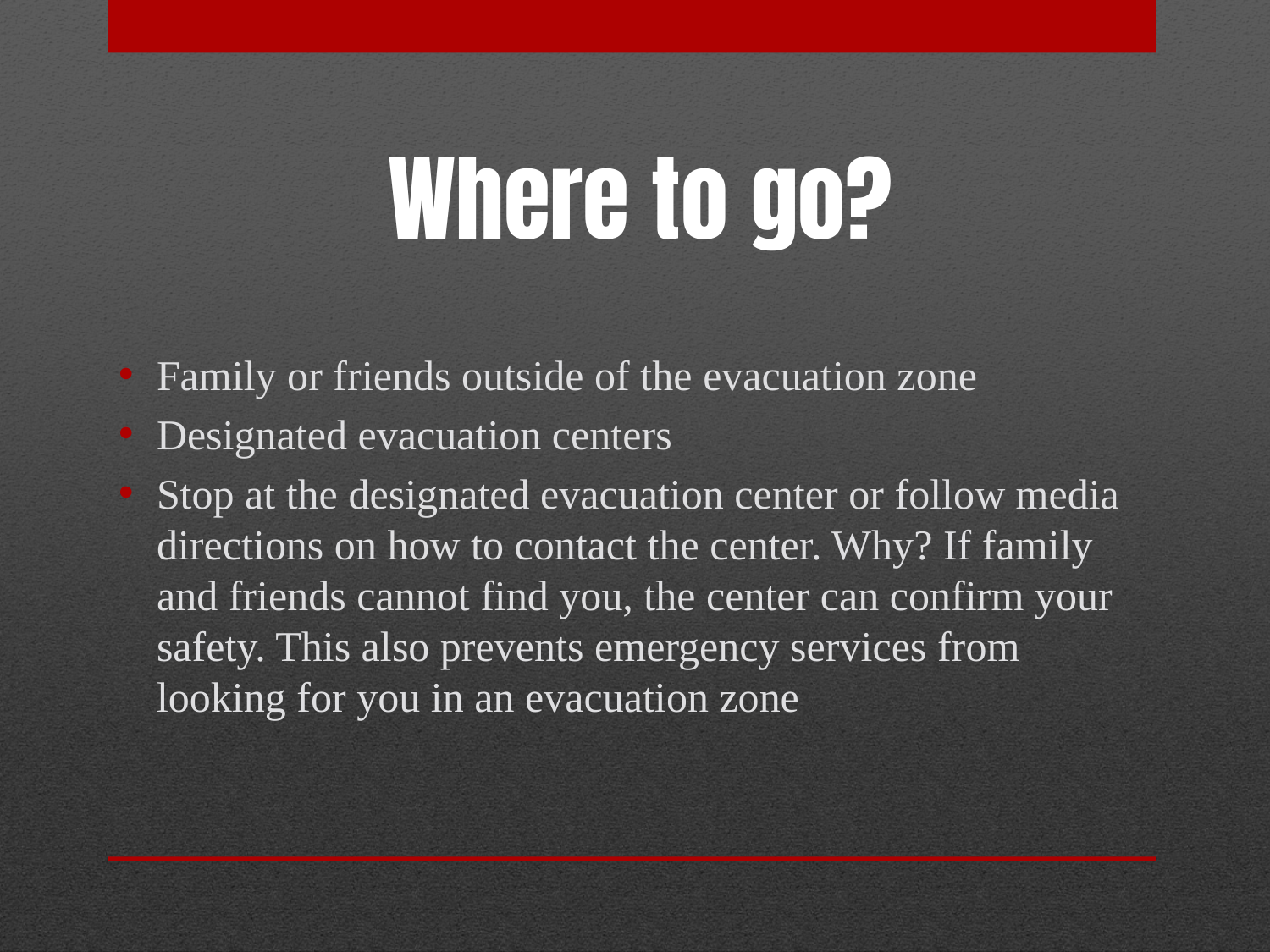

# Where to go?
Family or friends outside of the evacuation zone
Designated evacuation centers
Stop at the designated evacuation center or follow media directions on how to contact the center. Why? If family and friends cannot find you, the center can confirm your safety. This also prevents emergency services from looking for you in an evacuation zone